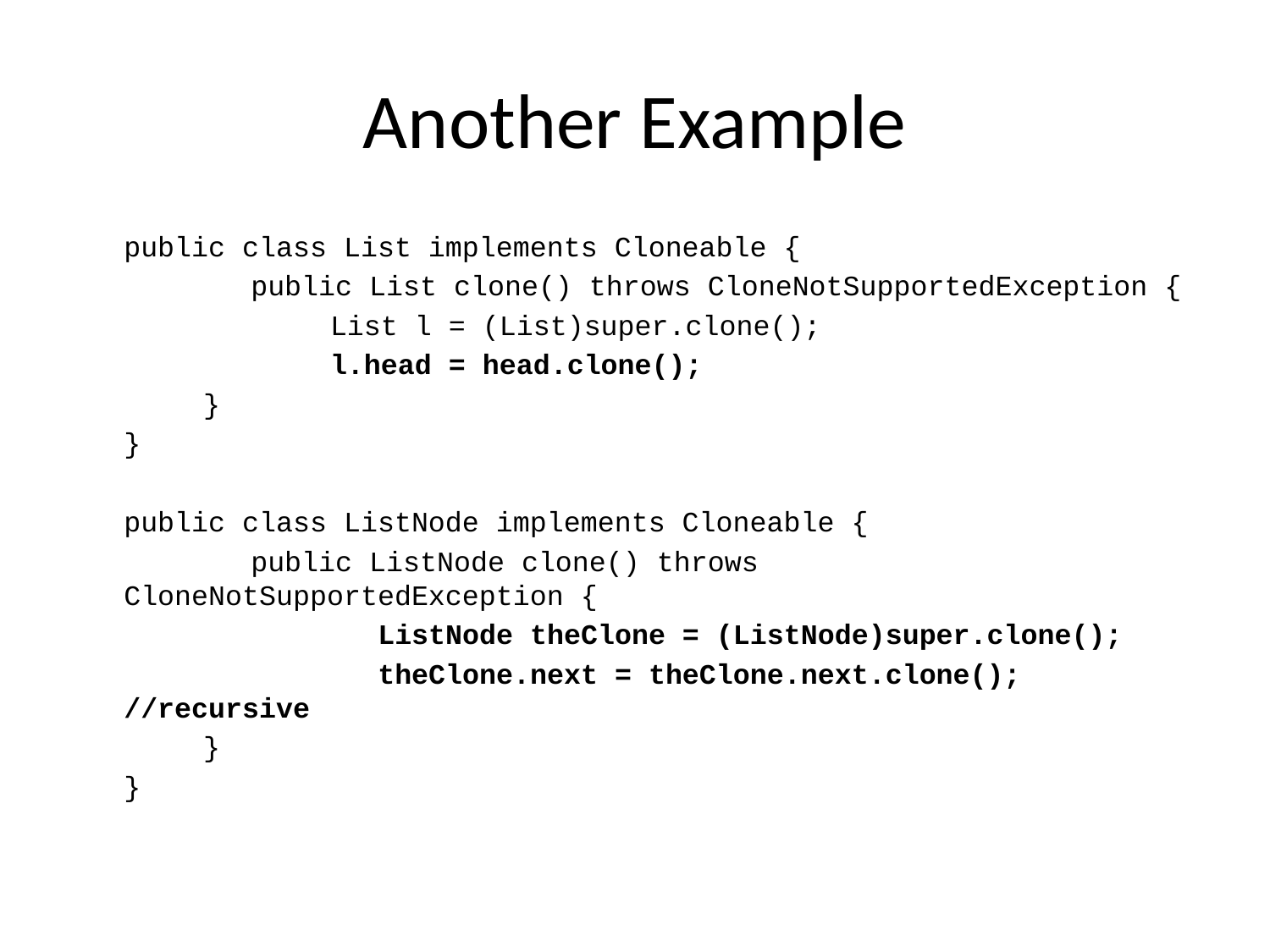

# Another Example
	public class List implements Cloneable {
		public List clone() throws CloneNotSupportedException {
		List l = (List)super.clone();
		l.head = head.clone();
	}
	}

	public class ListNode implements Cloneable {
		public ListNode clone() throws CloneNotSupportedException {
			ListNode theClone = (ListNode)super.clone();
			theClone.next = theClone.next.clone(); //recursive
	}
	}